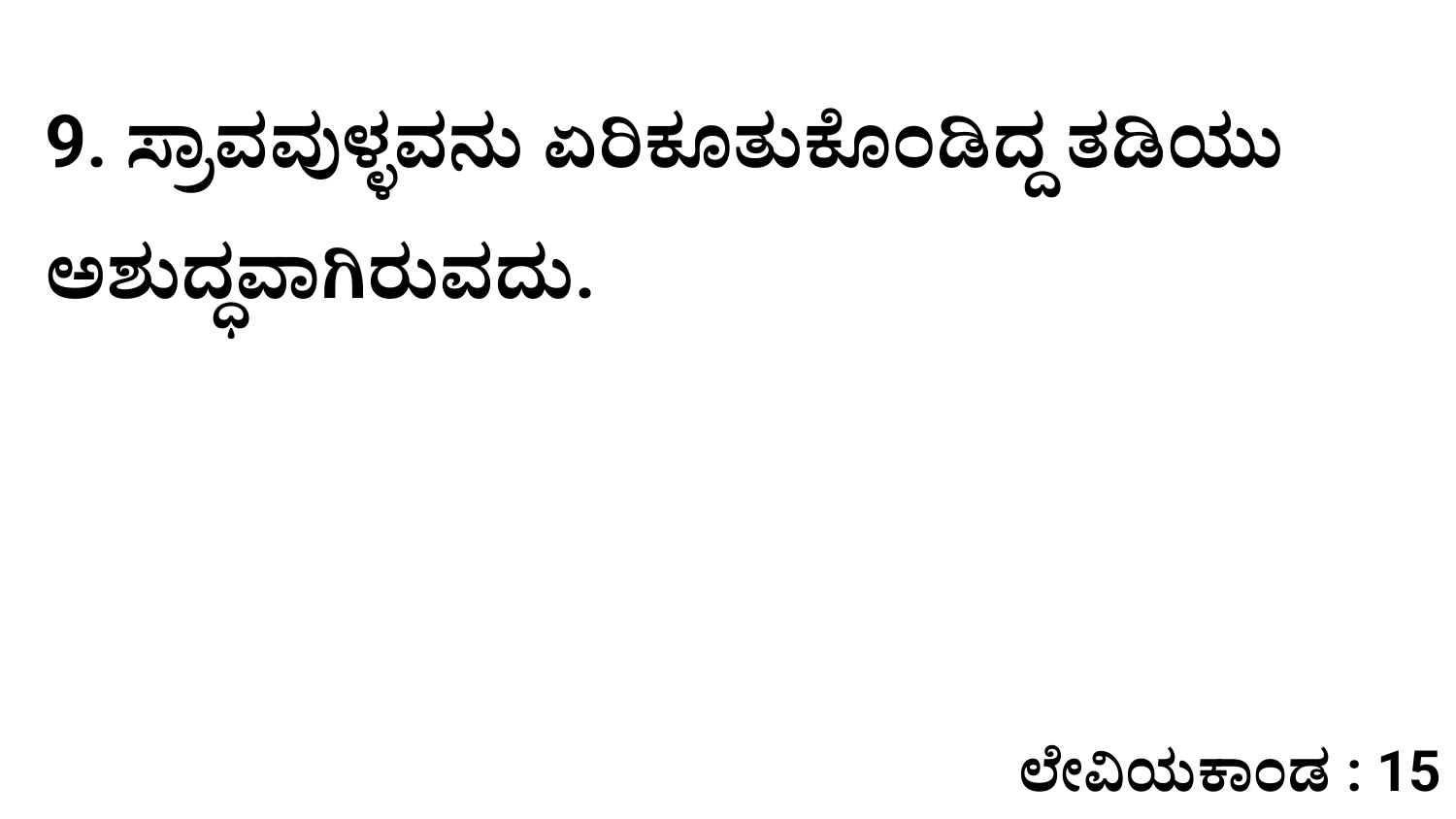

9. ಸ್ರಾವವುಳ್ಳವನು ಏರಿಕೂತುಕೊಂಡಿದ್ದ ತಡಿಯು ಅಶುದ್ಧವಾಗಿರುವದು.
ಲೇವಿಯಕಾಂಡ : 15